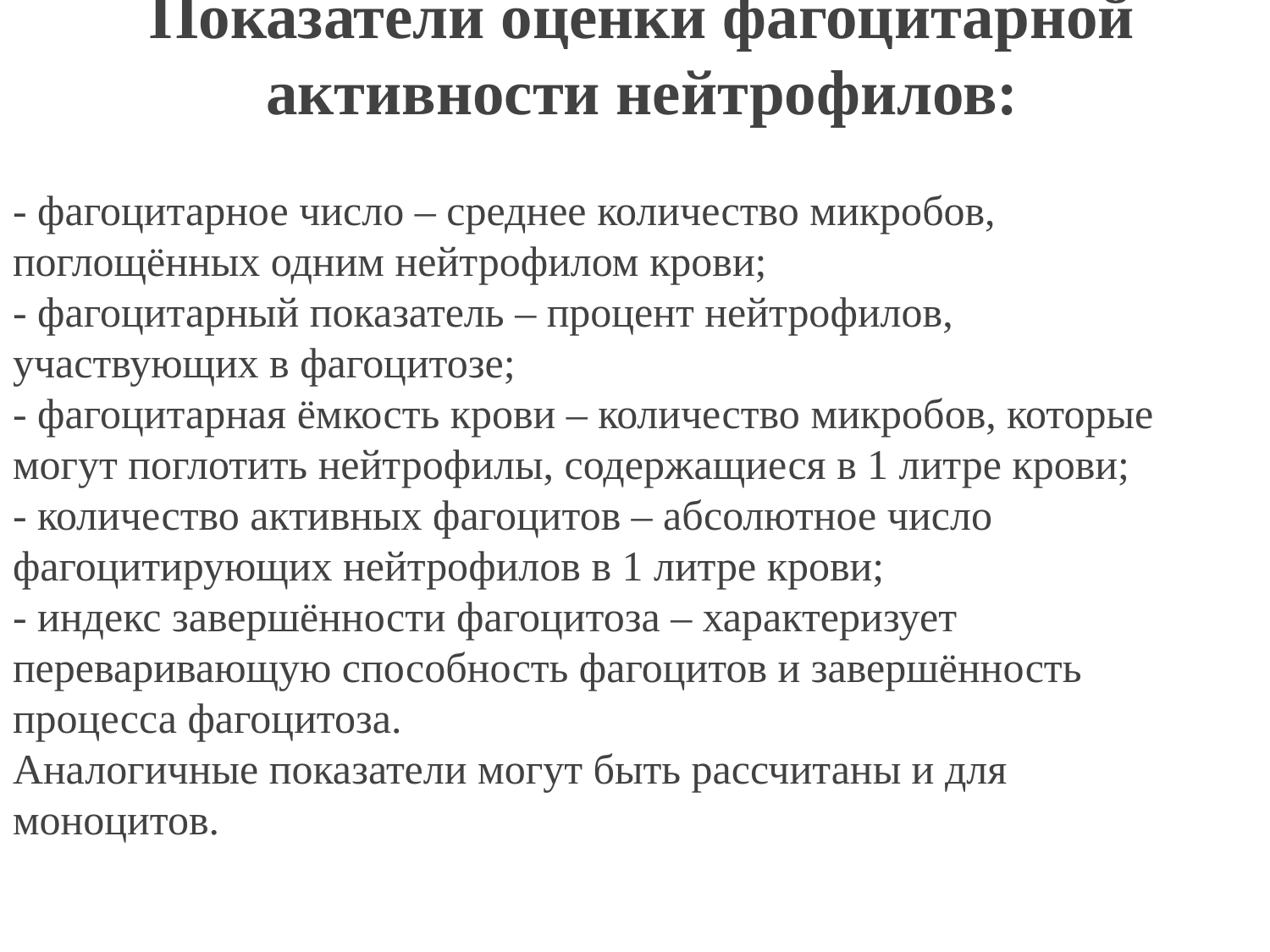

# Показатели оценки фагоцитарной активности нейтрофилов:
- фагоцитарное число – среднее количество микробов, поглощённых одним нейтрофилом крови;
- фагоцитарный показатель – процент нейтрофилов, участвующих в фагоцитозе;
- фагоцитарная ёмкость крови – количество микробов, которые могут поглотить нейтрофилы, содержащиеся в 1 литре крови;
- количество активных фагоцитов – абсолютное число фагоцитирующих нейтрофилов в 1 литре крови;
- индекс завершённости фагоцитоза – характеризует переваривающую способность фагоцитов и завершённость процесса фагоцитоза. 
Аналогичные показатели могут быть рассчитаны и для моноцитов.